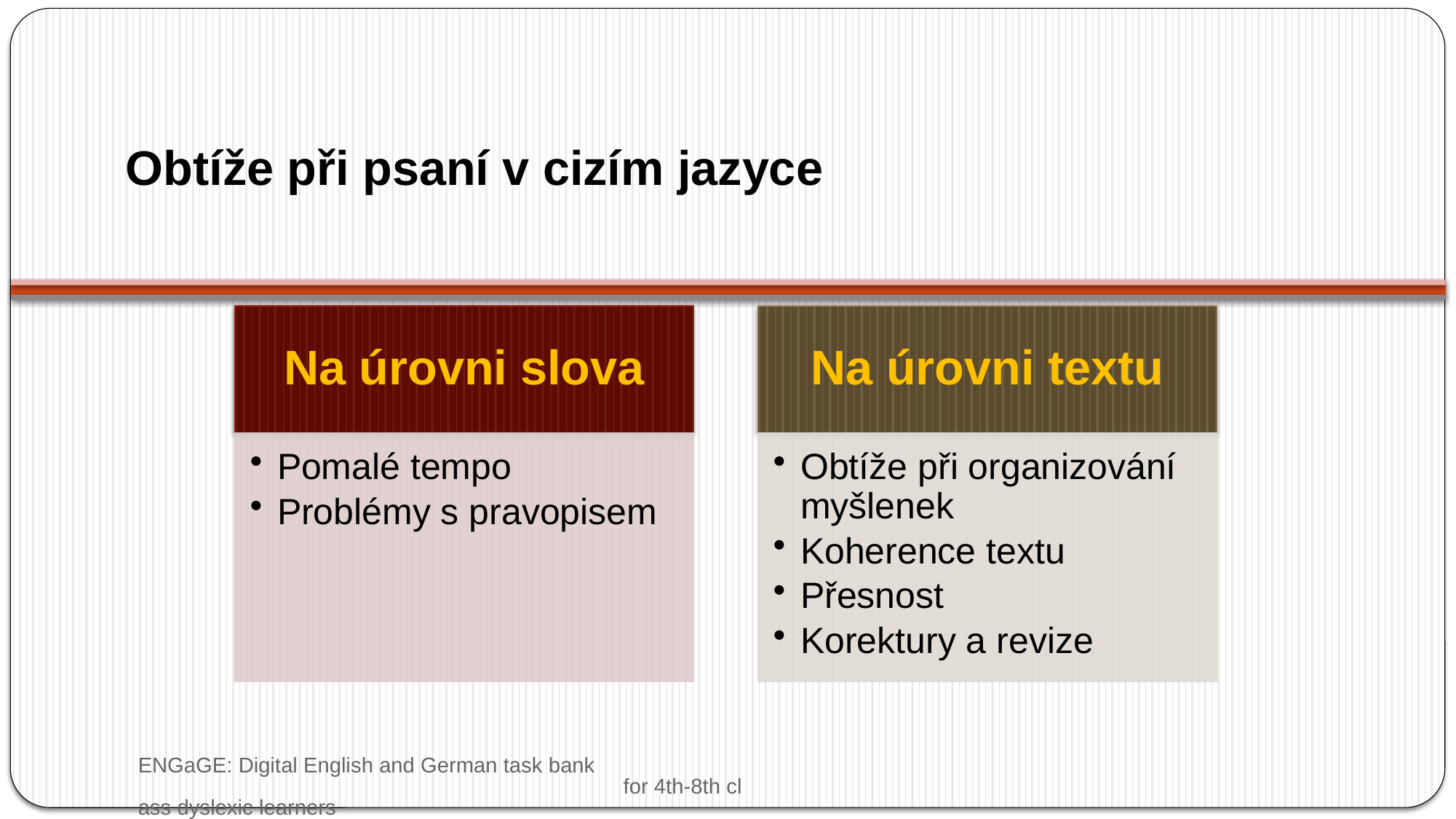

# Obtíže při psaní v cizím jazyce

Na úrovni slova
Pomalé tempo
Problémy s pravopisem
Na úrovni textu
Obtíže při organizování myšlenek
Koherence textu
Přesnost
Korektury a revize
ENGaGE: Digital English and German task bank                                                                                                           for 4th-8th class dyslexic learners